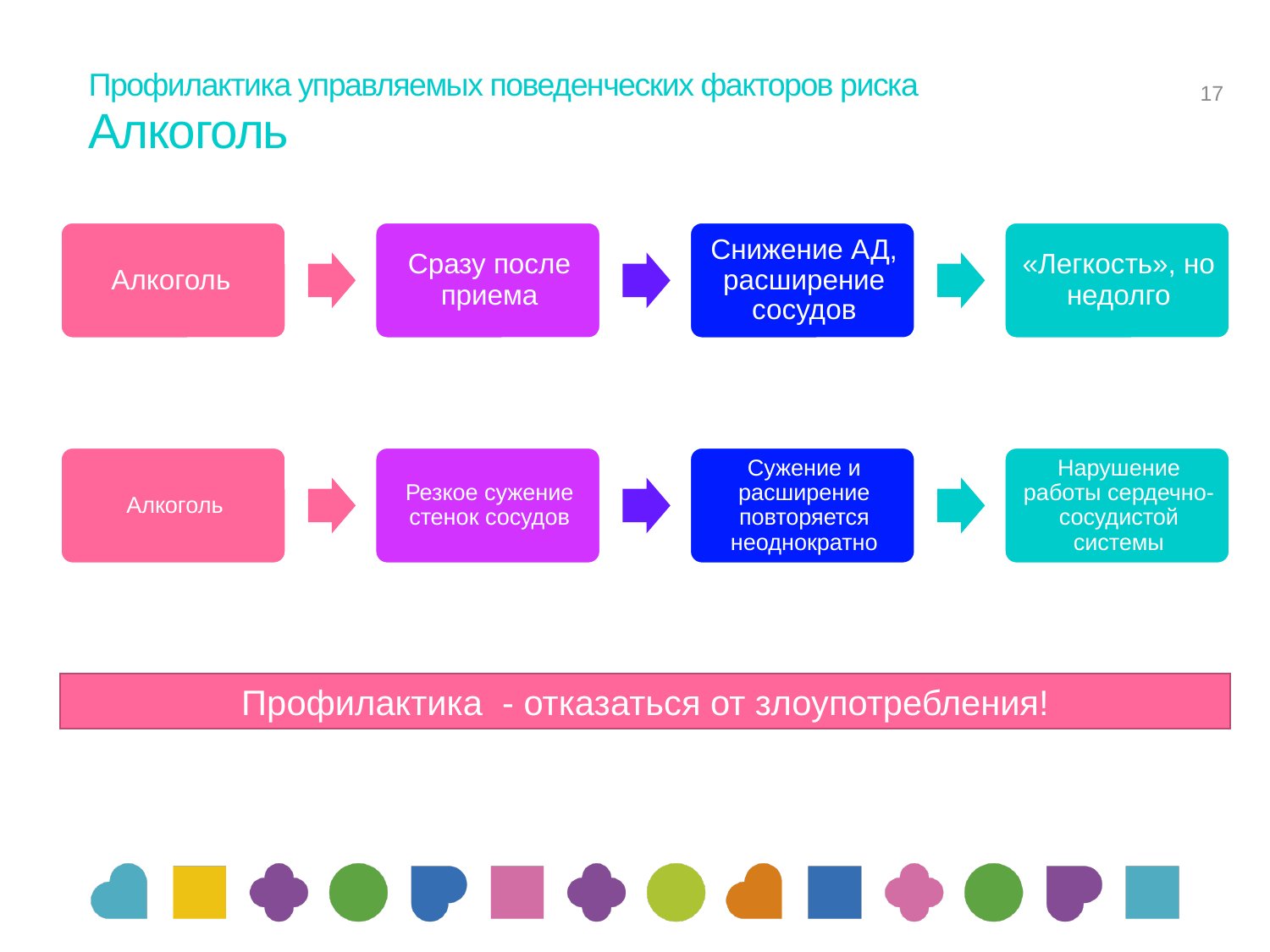

# Профилактика управляемых поведенческих факторов риска Алкоголь
17
Алкоголь

Сразу после приема

Снижение АД, расширение сосудов

«Легкость», но недолго
Алкоголь

Резкое сужение стенок сосудов

Сужение и расширение повторяется неоднократно

Нарушение работы сердечно-сосудистой системы
Профилактика  - отказаться от злоупотребления!